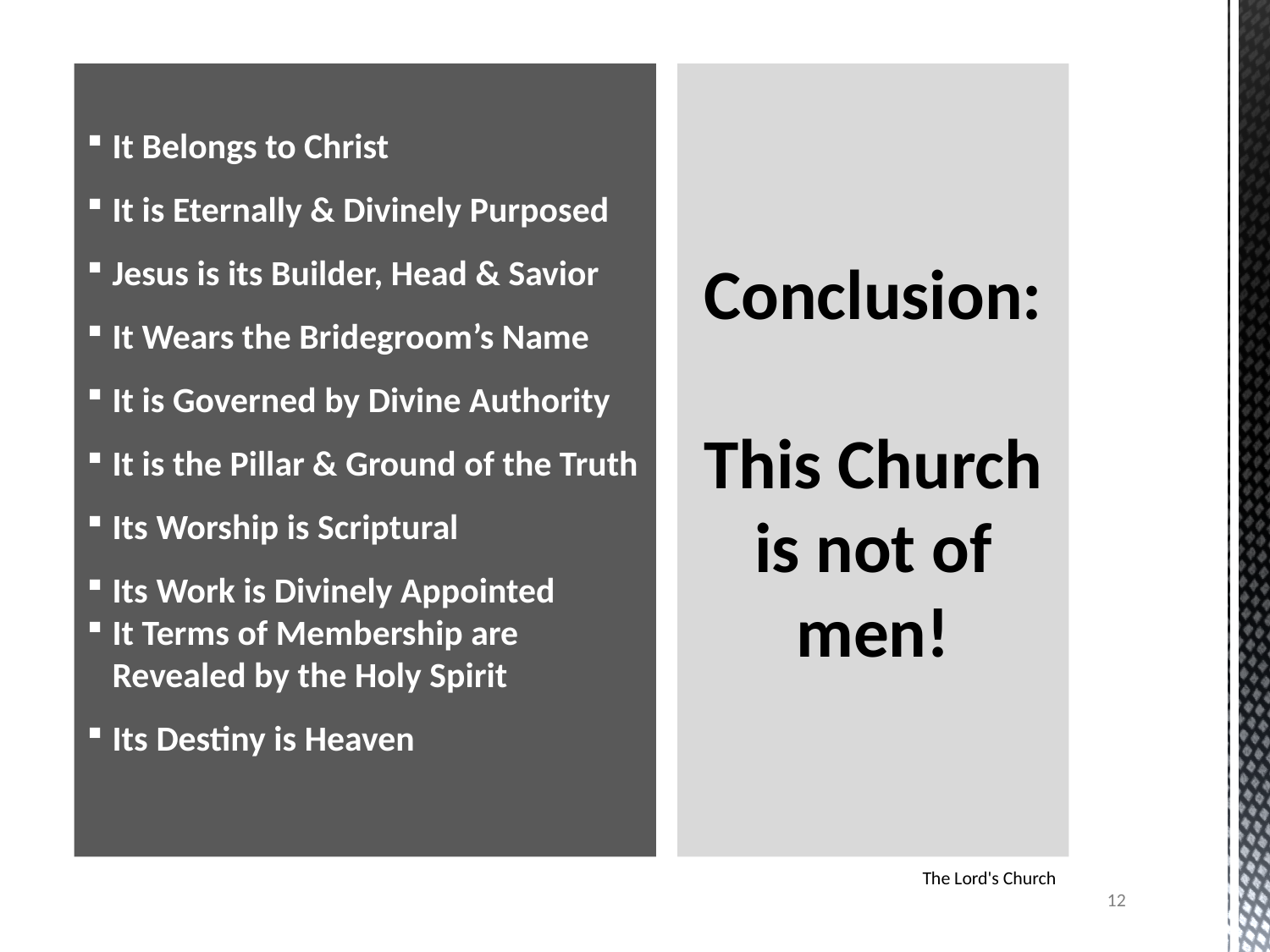

It Belongs to Christ
It is Eternally & Divinely Purposed
Jesus is its Builder, Head & Savior
It Wears the Bridegroom’s Name
It is Governed by Divine Authority
It is the Pillar & Ground of the Truth
Its Worship is Scriptural
Its Work is Divinely Appointed
It Terms of Membership are Revealed by the Holy Spirit
Its Destiny is Heaven

# Conclusion: This Church is not of men!
The Lord's Church
12